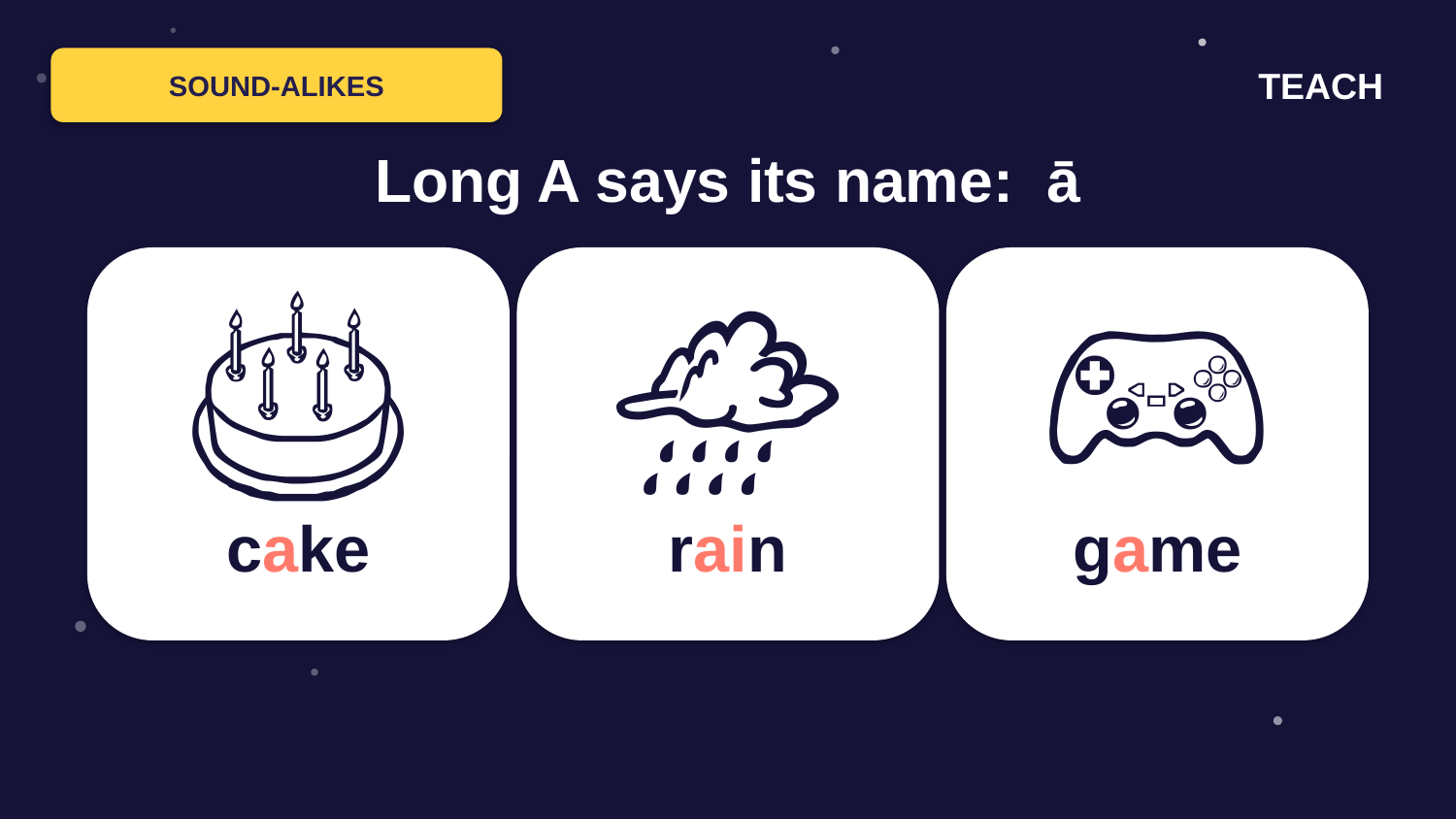

SOUND-ALIKES
TEACH

Long A says its name:  ā

🎂
🌧️
🎮
cake
rain
game